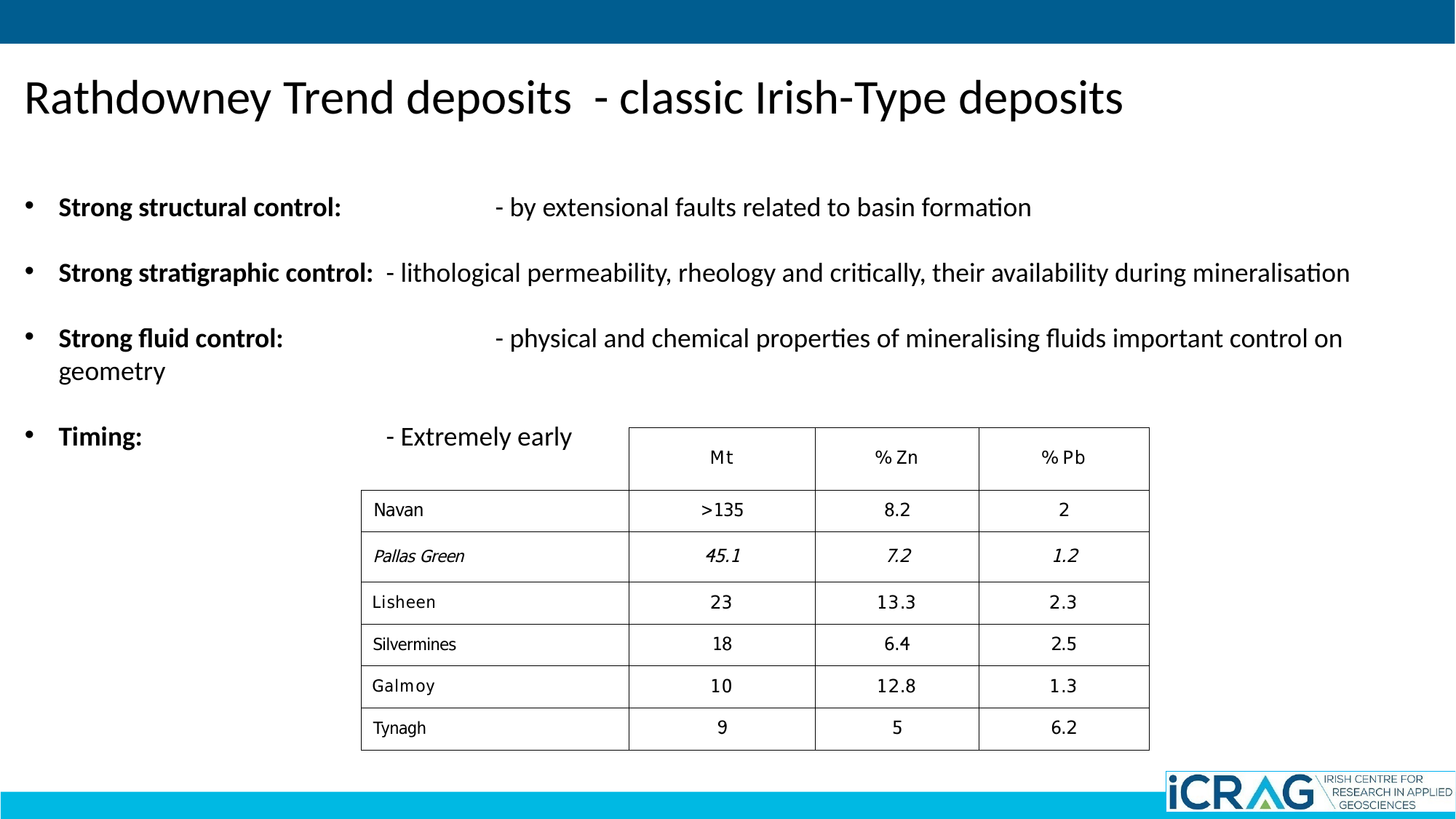

Rathdowney Trend deposits  - classic Irish-Type deposits

Strong structural control: 		- by extensional faults related to basin formation

Strong stratigraphic control:	- lithological permeability, rheology and critically, their availability during mineralisation

Strong fluid control: 		- physical and chemical properties of mineralising fluids important control on geometry

Timing:			- Extremely early
|  | Mt | %Zn | %Pb |
| --- | --- | --- | --- |
| Navan | >135 | 8.2 | 2 |
| Pallas Green | 45.1 | 7.2 | 1.2 |
| Lisheen | 23 | 13.3 | 2.3 |
| Silvermines | 18 | 6.4 | 2.5 |
| Galmoy | 10 | 12.8 | 1.3 |
| Tynagh | 9 | 5 | 6.2 |